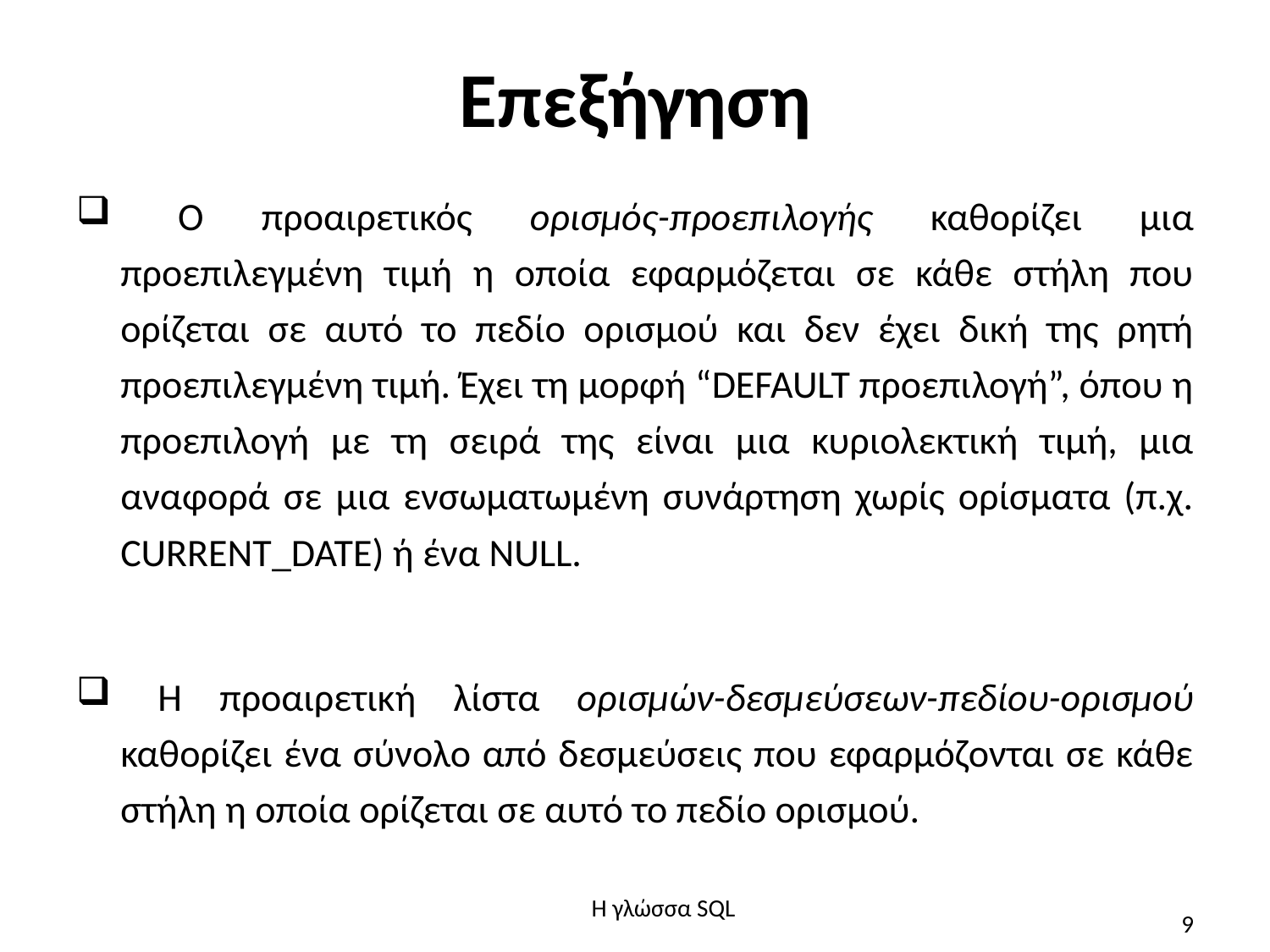

# Επεξήγηση
 O προαιρετικός ορισμός-προεπιλογής καθορίζει μια προεπιλεγμένη τιμή η οποία εφαρμόζεται σε κάθε στήλη που ορίζεται σε αυτό το πεδίο ορισμού και δεν έχει δική της ρητή προεπιλεγμένη τιμή. Έχει τη μορφή “DEFAULT προεπιλογή”, όπου η προεπιλογή με τη σειρά της είναι μια κυριολεκτική τιμή, μια αναφορά σε μια ενσωματωμένη συνάρτηση χωρίς ορίσματα (π.χ. CURRENT_DATE) ή ένα NULL.

 H προαιρετική λίστα ορισμών-δεσμεύσεων-πεδίου-ορισμού καθορίζει ένα σύνολο από δεσμεύσεις που εφαρμόζονται σε κάθε στήλη η οποία ορίζεται σε αυτό το πεδίο ορισμού.
H γλώσσα SQL
9